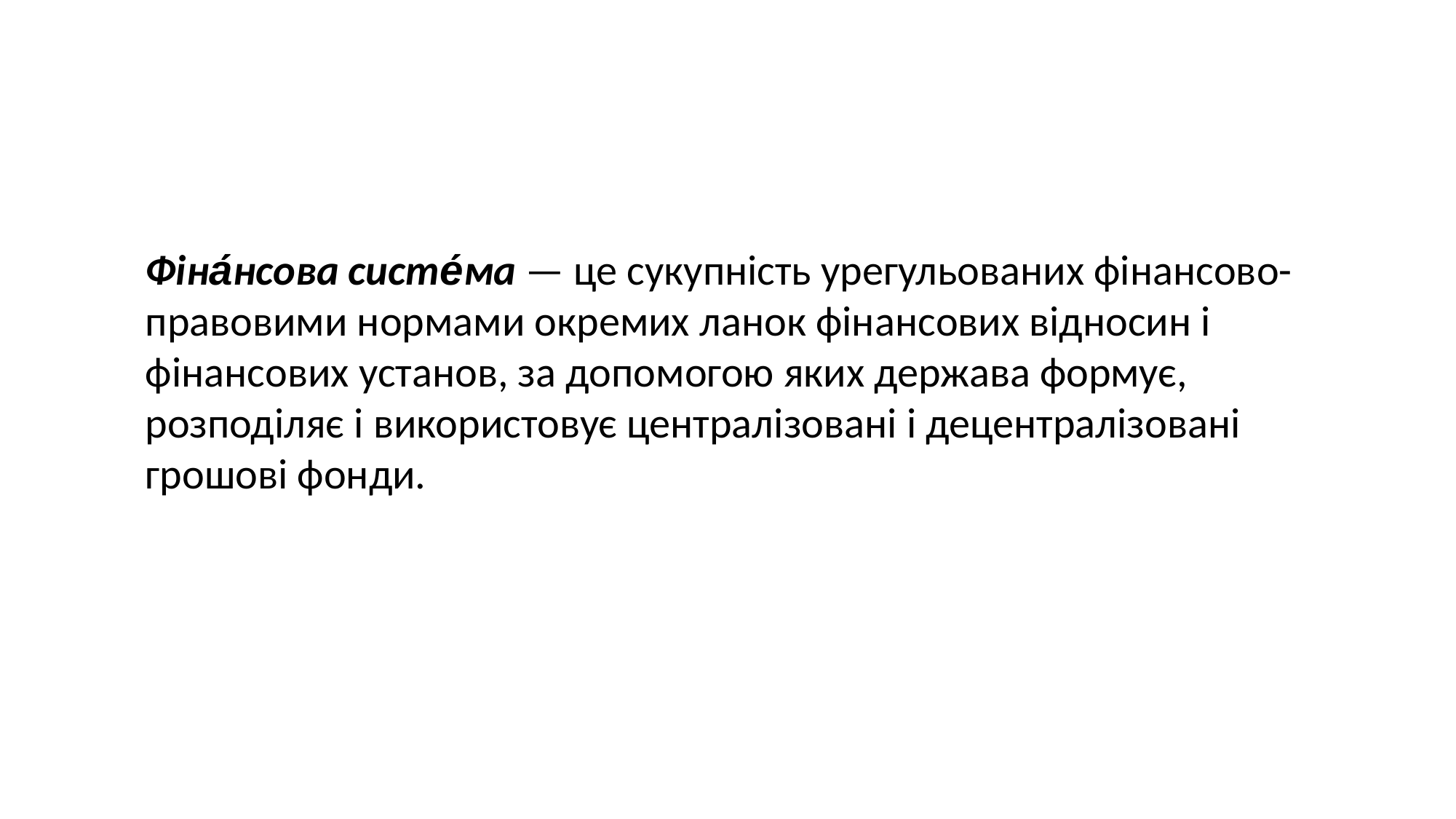

Фіна́нсова систе́ма — це сукупність урегульованих фінансово-правовими нормами окремих ланок фінансових відносин і фінансових установ, за допомогою яких держава формує, розподіляє і використовує централізовані і децентралізовані грошові фонди.